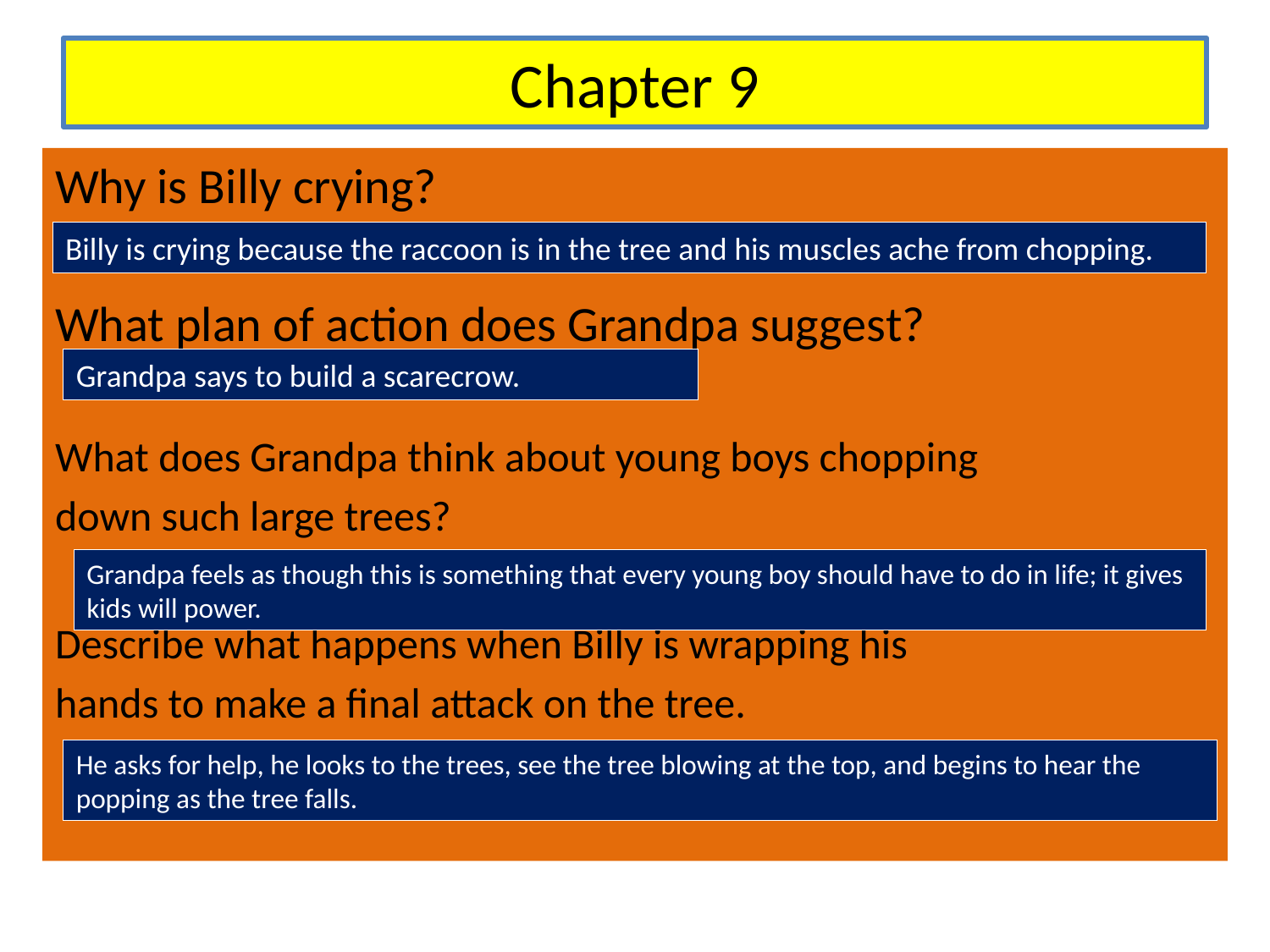

# Chapter 9
Why is Billy crying?

What plan of action does Grandpa suggest?

What does Grandpa think about young boys chopping
down such large trees?

Describe what happens when Billy is wrapping his
hands to make a final attack on the tree.

Billy is crying because the raccoon is in the tree and his muscles ache from chopping.
Grandpa says to build a scarecrow.
Grandpa feels as though this is something that every young boy should have to do in life; it gives kids will power.
He asks for help, he looks to the trees, see the tree blowing at the top, and begins to hear the popping as the tree falls.